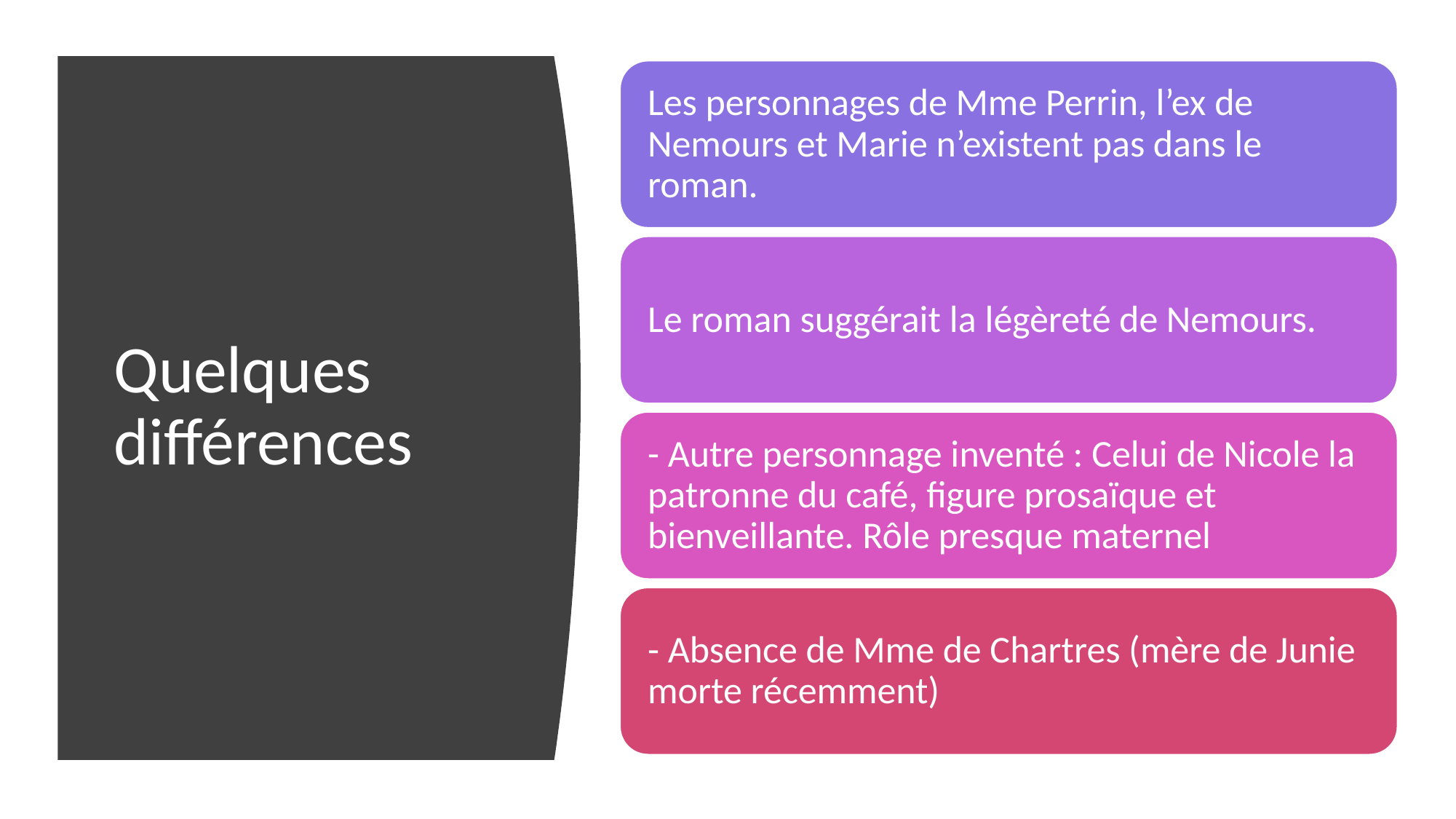

Les personnages de Mme Perrin, l’ex de Nemours et Marie n’existent pas dans le roman.
Le roman suggérait la légèreté de Nemours.
- Autre personnage inventé : Celui de Nicole la patronne du café, figure prosaïque et bienveillante. Rôle presque maternel
- Absence de Mme de Chartres (mère de Junie  morte récemment)

# Quelques différences